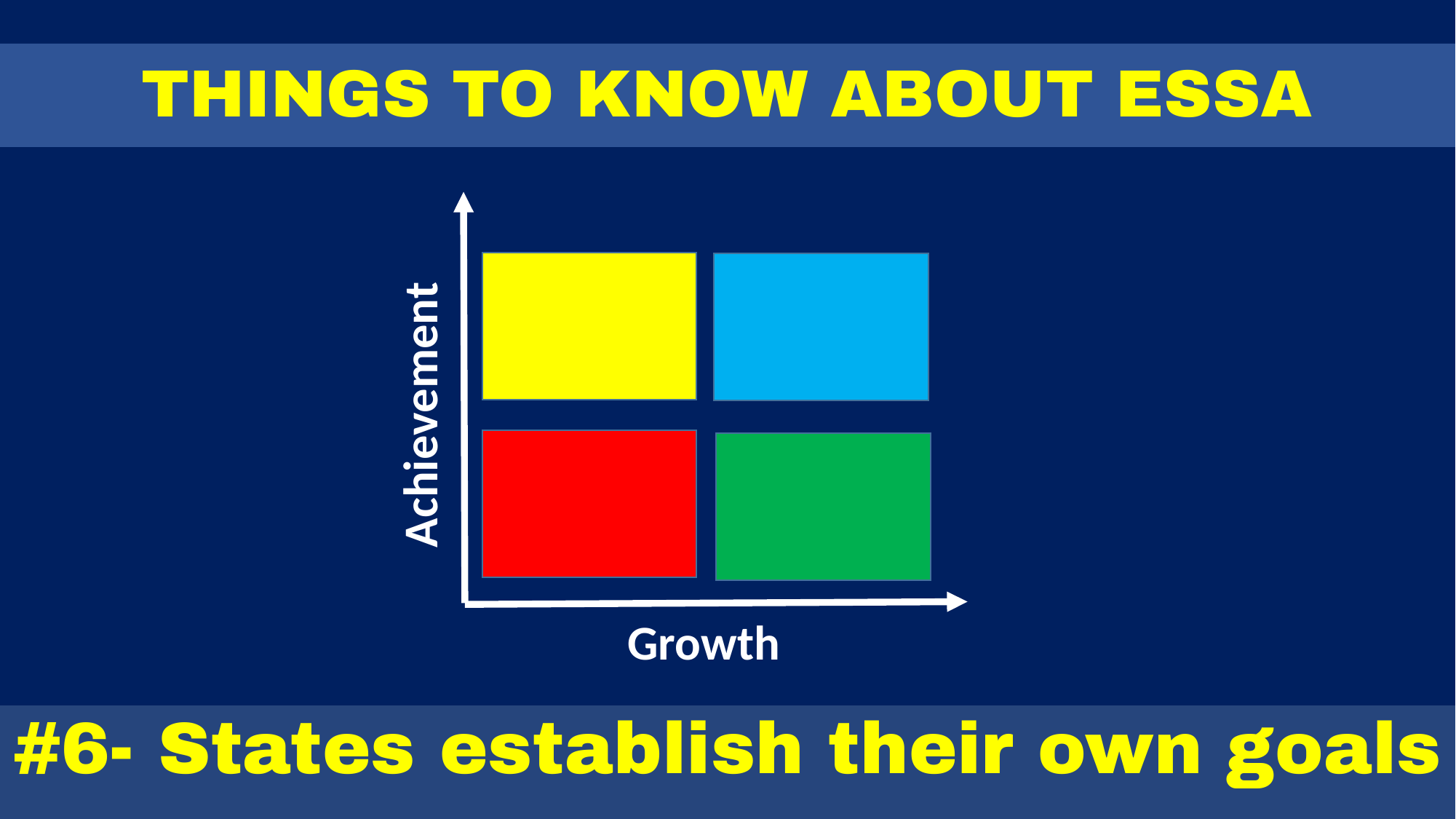

# THINGS TO KNOW ABOUT ESSA

Achievement

Growth
#6- States establish their own goals